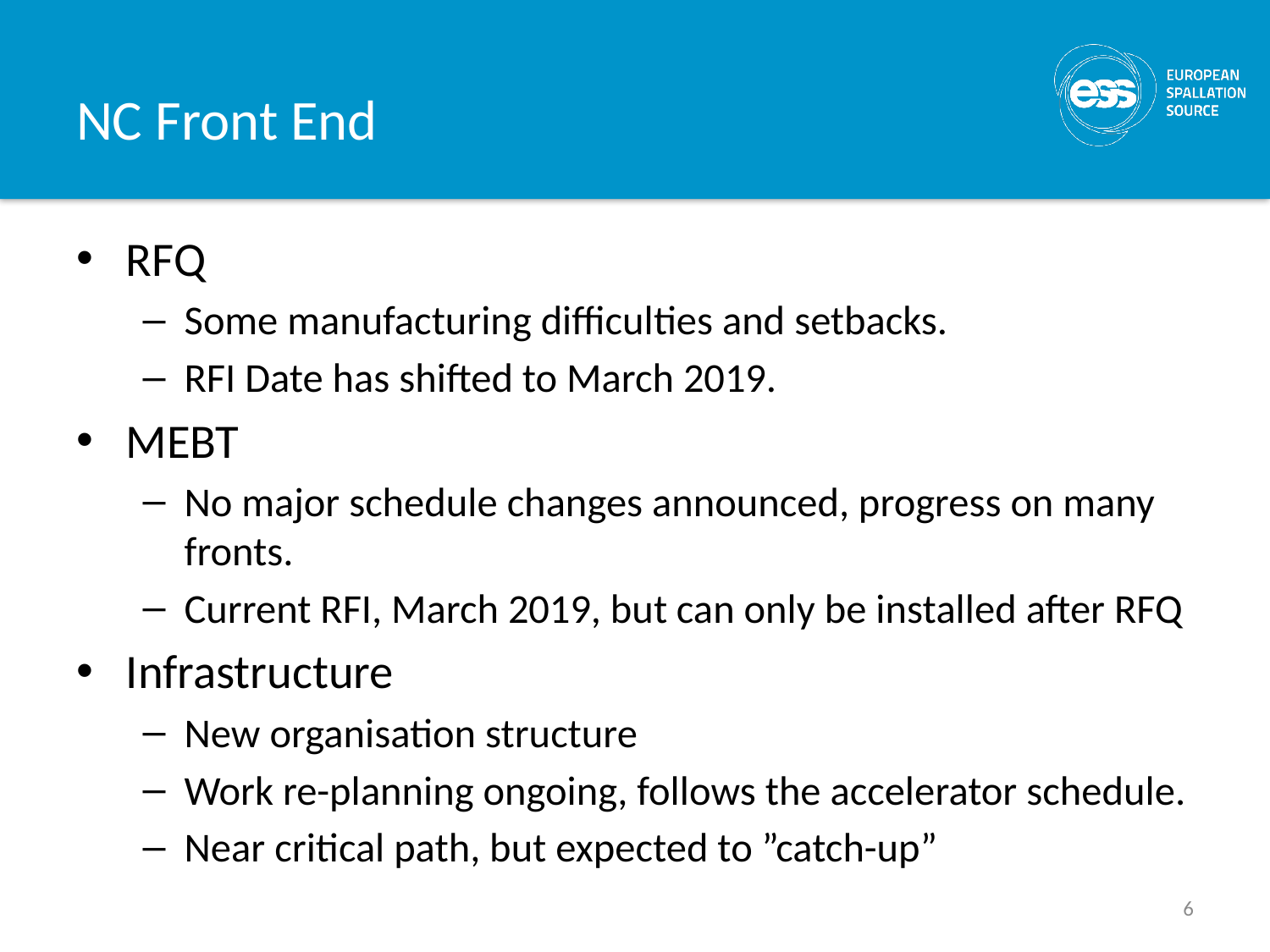

# NC Front End
RFQ
Some manufacturing difficulties and setbacks.
RFI Date has shifted to March 2019.
MEBT
No major schedule changes announced, progress on many fronts.
Current RFI, March 2019, but can only be installed after RFQ
Infrastructure
New organisation structure
Work re-planning ongoing, follows the accelerator schedule.
Near critical path, but expected to ”catch-up”

6